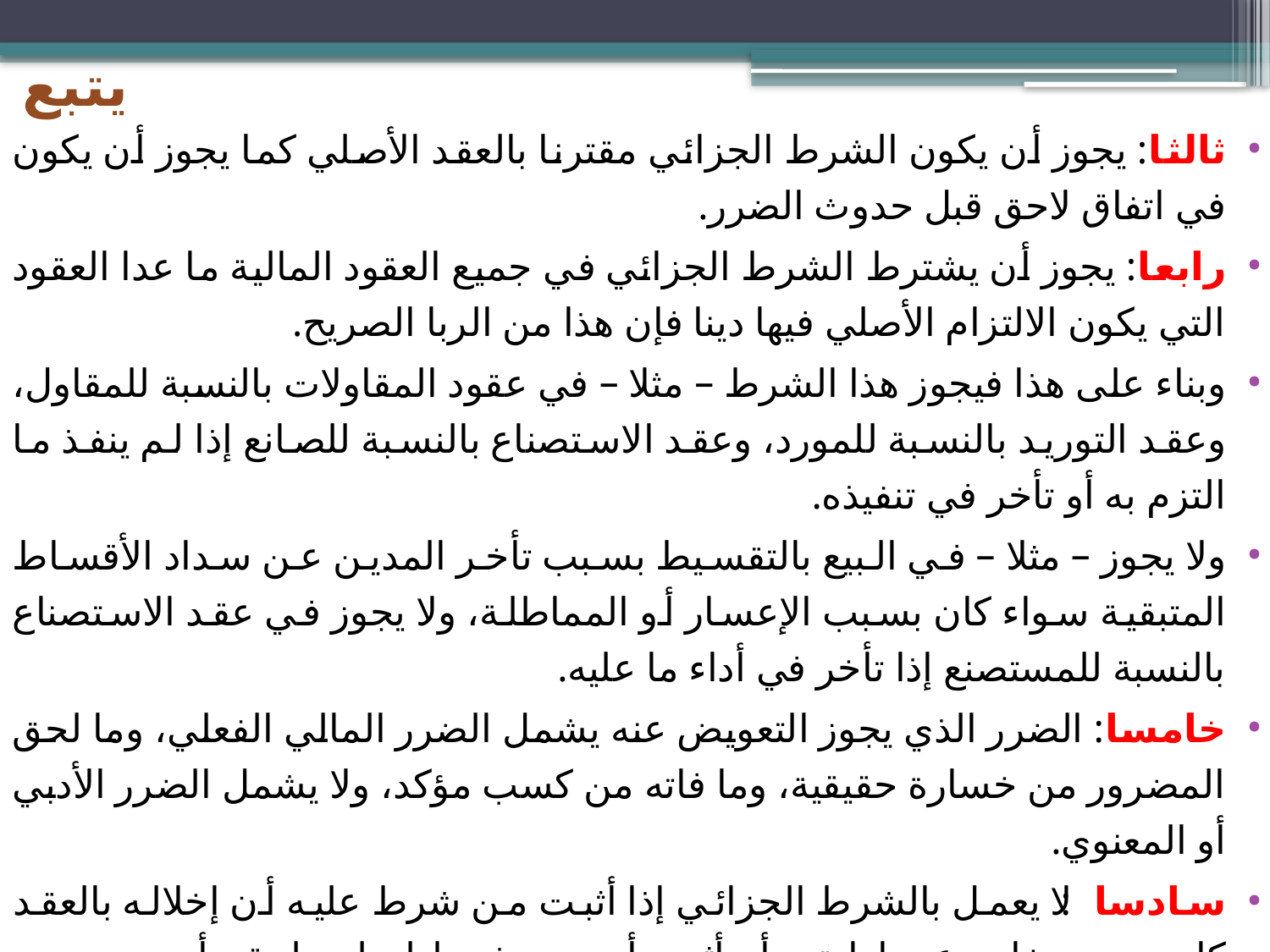

# يتبع
ثالثا: يجوز أن يكون الشرط الجزائي مقترنا بالعقد الأصلي كما يجوز أن يكون في اتفاق لاحق قبل حدوث الضرر.
رابعا: يجوز أن يشترط الشرط الجزائي في جميع العقود المالية ما عدا العقود التي يكون الالتزام الأصلي فيها دينا فإن هذا من الربا الصريح.
وبناء على هذا فيجوز هذا الشرط – مثلا – في عقود المقاولات بالنسبة للمقاول، وعقد التوريد بالنسبة للمورد، وعقد الاستصناع بالنسبة للصانع إذا لم ينفذ ما التزم به أو تأخر في تنفيذه.
ولا يجوز – مثلا – في البيع بالتقسيط بسبب تأخر المدين عن سداد الأقساط المتبقية سواء كان بسبب الإعسار أو المماطلة، ولا يجوز في عقد الاستصناع بالنسبة للمستصنع إذا تأخر في أداء ما عليه.
خامسا: الضرر الذي يجوز التعويض عنه يشمل الضرر المالي الفعلي، وما لحق المضرور من خسارة حقيقية، وما فاته من كسب مؤكد، ولا يشمل الضرر الأدبي أو المعنوي.
سادسا: لا يعمل بالشرط الجزائي إذا أثبت من شرط عليه أن إخلاله بالعقد كان بسبب خارج عن إرادته، أو أثبت أن من شرط له لم يلحقه أي ضرر من الإخلال بالعقد.
سابعا: يجوز للمحكمة بناء على طلب أحد الطرفين أن تعدل في مقدار التعويض إذا وجدت مبررا لذلك، أو كان مبالغا فيه.